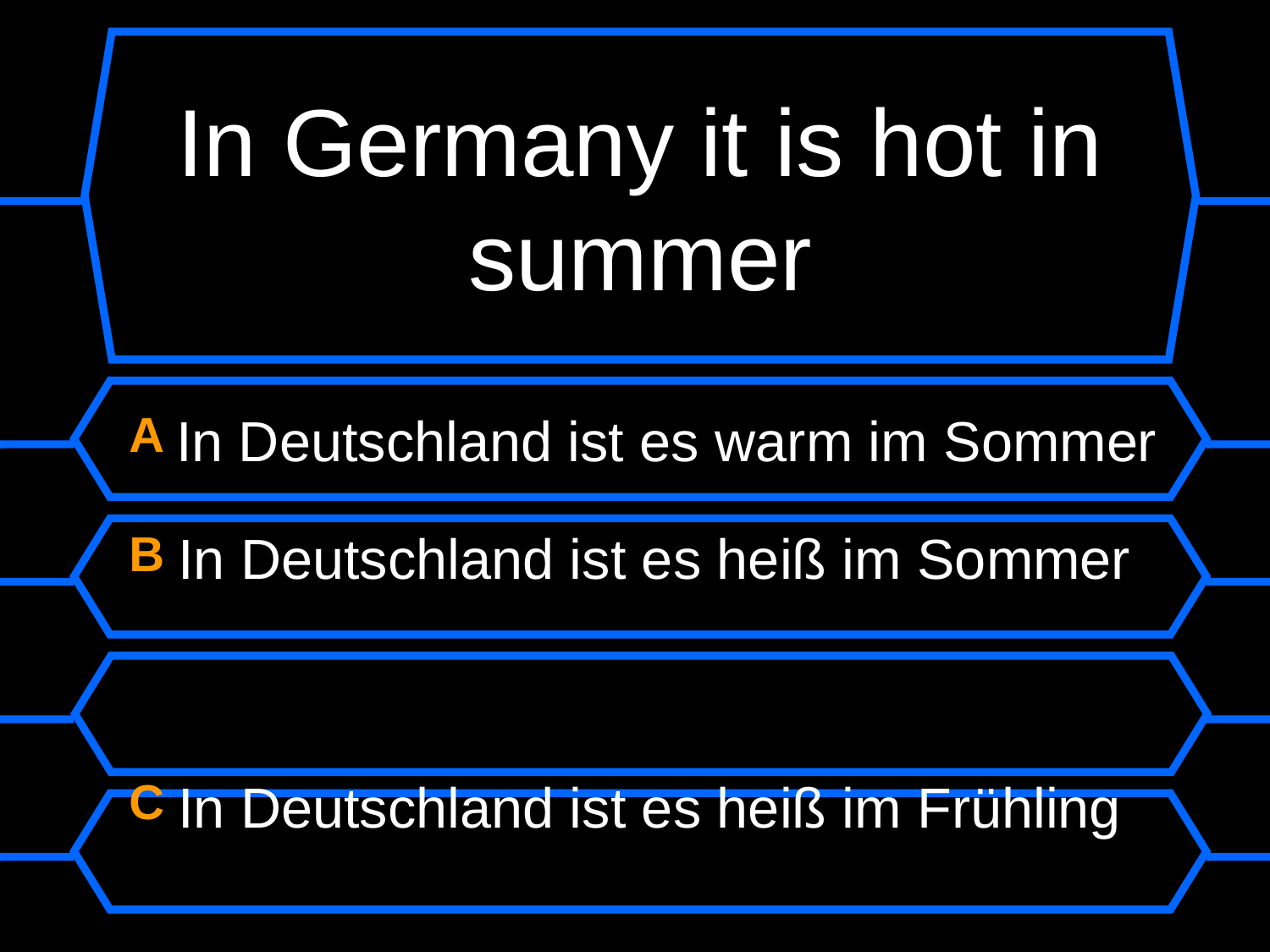

# In Germany it is hot in summer

A In Deutschland ist es warm im Sommer
B In Deutschland ist es heiß im Sommer

C In Deutschland ist es heiß im Frühling
D Mein Hut, der hat drei Ecken